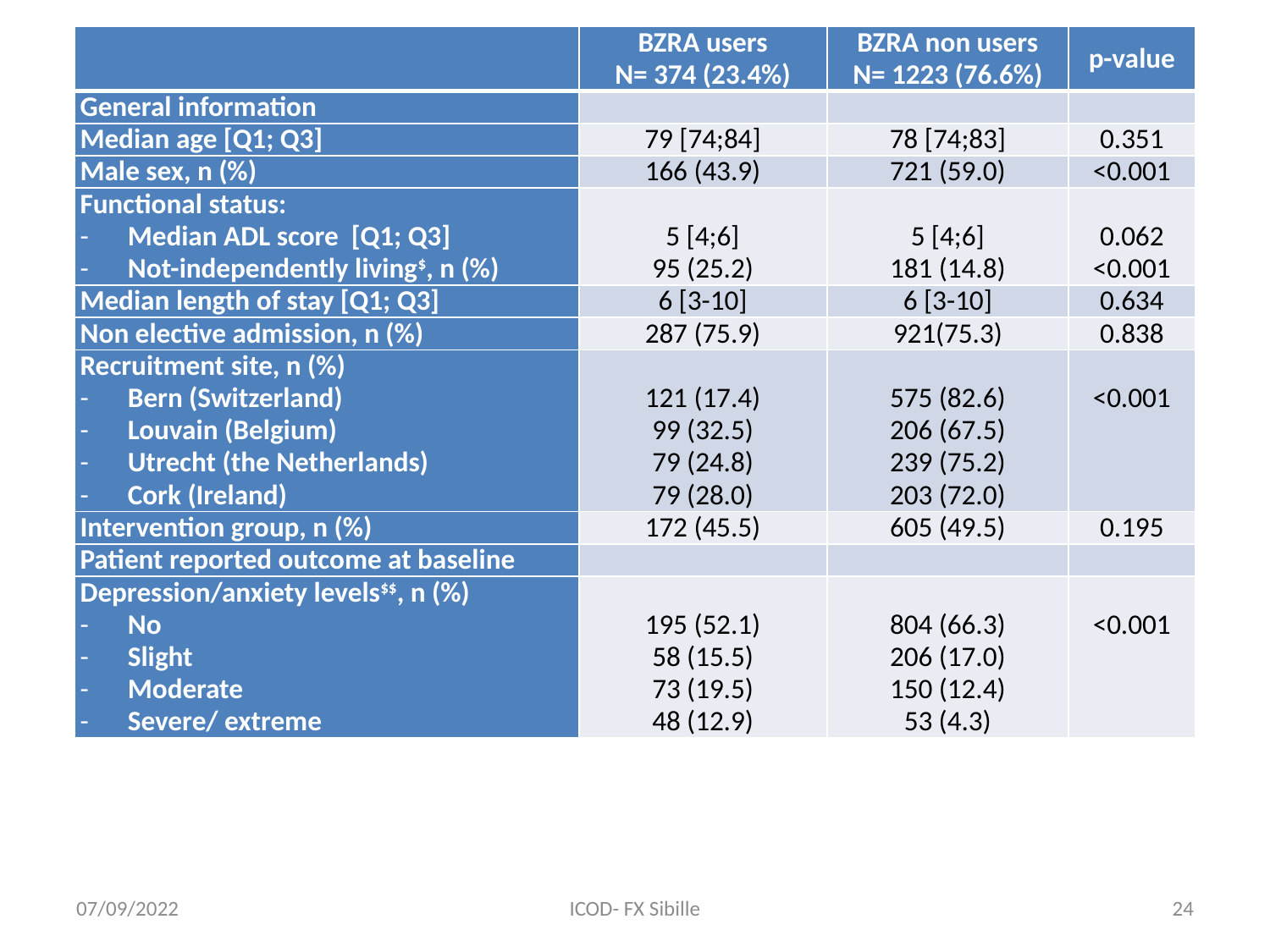

|  | BZRA users N= 374 (23.4%) | BZRA non users N= 1223 (76.6%) | p-value |
| --- | --- | --- | --- |
| General information |  |  |  |
| Median age [Q1; Q3] | 79 [74;84] | 78 [74;83] | 0.351 |
| Male sex, n (%) | 166 (43.9) | 721 (59.0) | <0.001 |
| Functional status: Median ADL score [Q1; Q3] Not-independently living$, n (%) | 5 [4;6] 95 (25.2) | 5 [4;6] 181 (14.8) | 0.062 <0.001 |
| Median length of stay [Q1; Q3] | 6 [3-10] | 6 [3-10] | 0.634 |
| Non elective admission, n (%) | 287 (75.9) | 921(75.3) | 0.838 |
| Recruitment site, n (%) Bern (Switzerland) Louvain (Belgium) Utrecht (the Netherlands) Cork (Ireland) | 121 (17.4) 99 (32.5) 79 (24.8) 79 (28.0) | 575 (82.6) 206 (67.5) 239 (75.2) 203 (72.0) | <0.001 |
| Intervention group, n (%) | 172 (45.5) | 605 (49.5) | 0.195 |
| Patient reported outcome at baseline |  |  |  |
| Depression/anxiety levels$$, n (%) No Slight Moderate Severe/ extreme | 195 (52.1) 58 (15.5) 73 (19.5) 48 (12.9) | 804 (66.3) 206 (17.0) 150 (12.4) 53 (4.3) | <0.001 |
#
07/09/2022
ICOD- FX Sibille
24